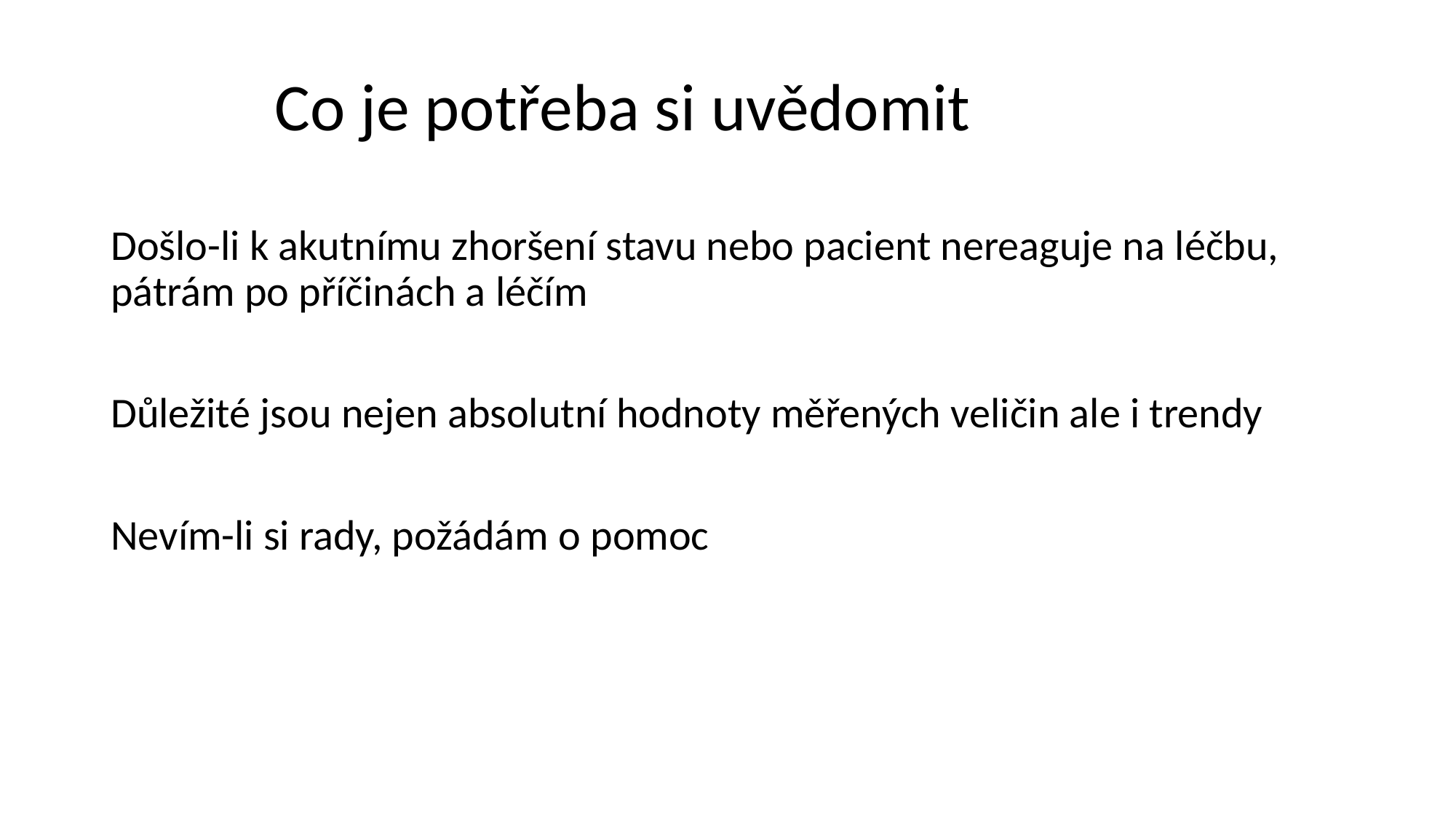

# Co je potřeba si uvědomit
Došlo-li k akutnímu zhoršení stavu nebo pacient nereaguje na léčbu, pátrám po příčinách a léčím

Důležité jsou nejen absolutní hodnoty měřených veličin ale i trendy

Nevím-li si rady, požádám o pomoc